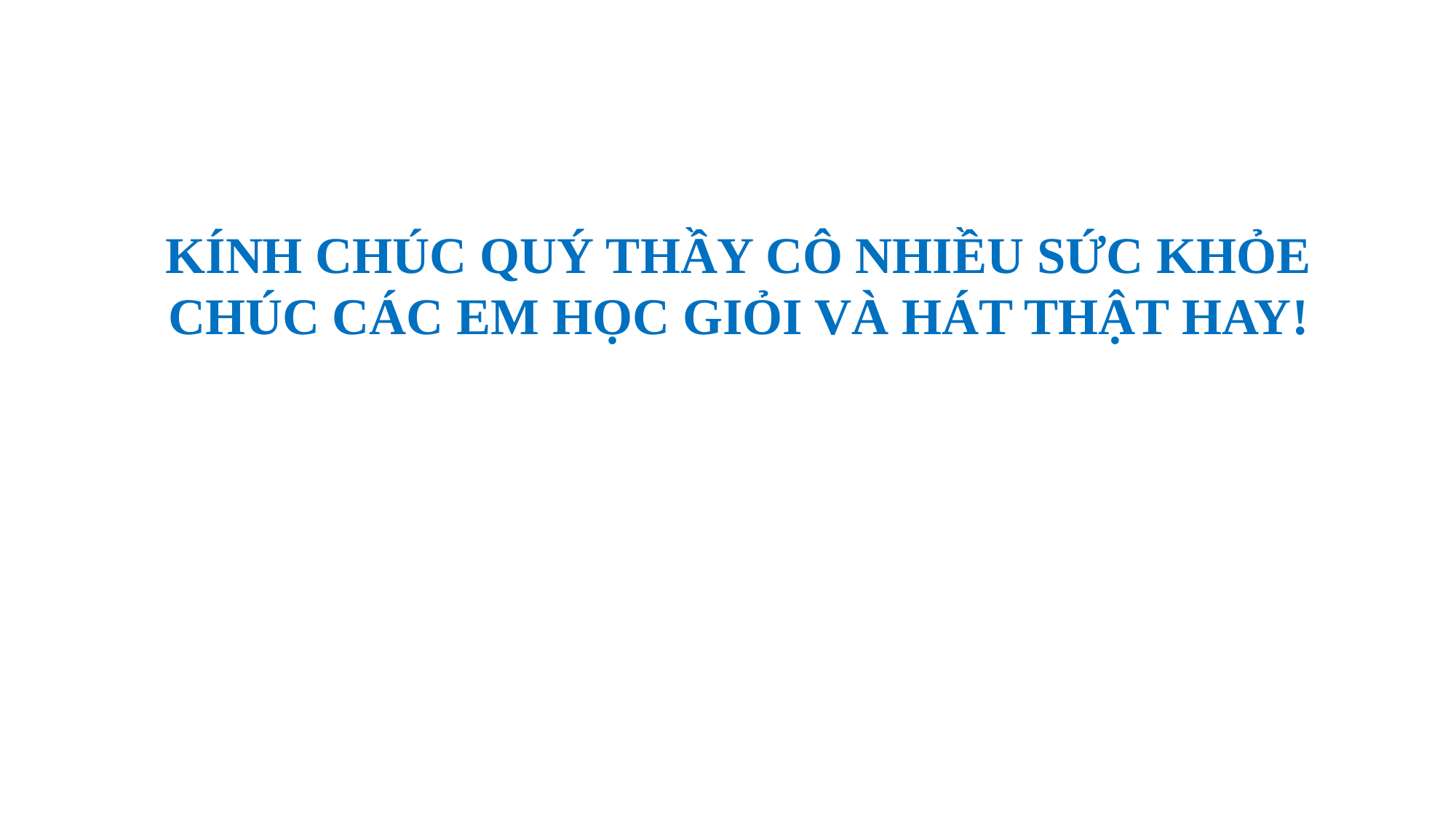

KÍNH CHÚC QUÝ THẦY CÔ NHIỀU SỨC KHỎE
CHÚC CÁC EM HỌC GIỎI VÀ HÁT THẬT HAY!